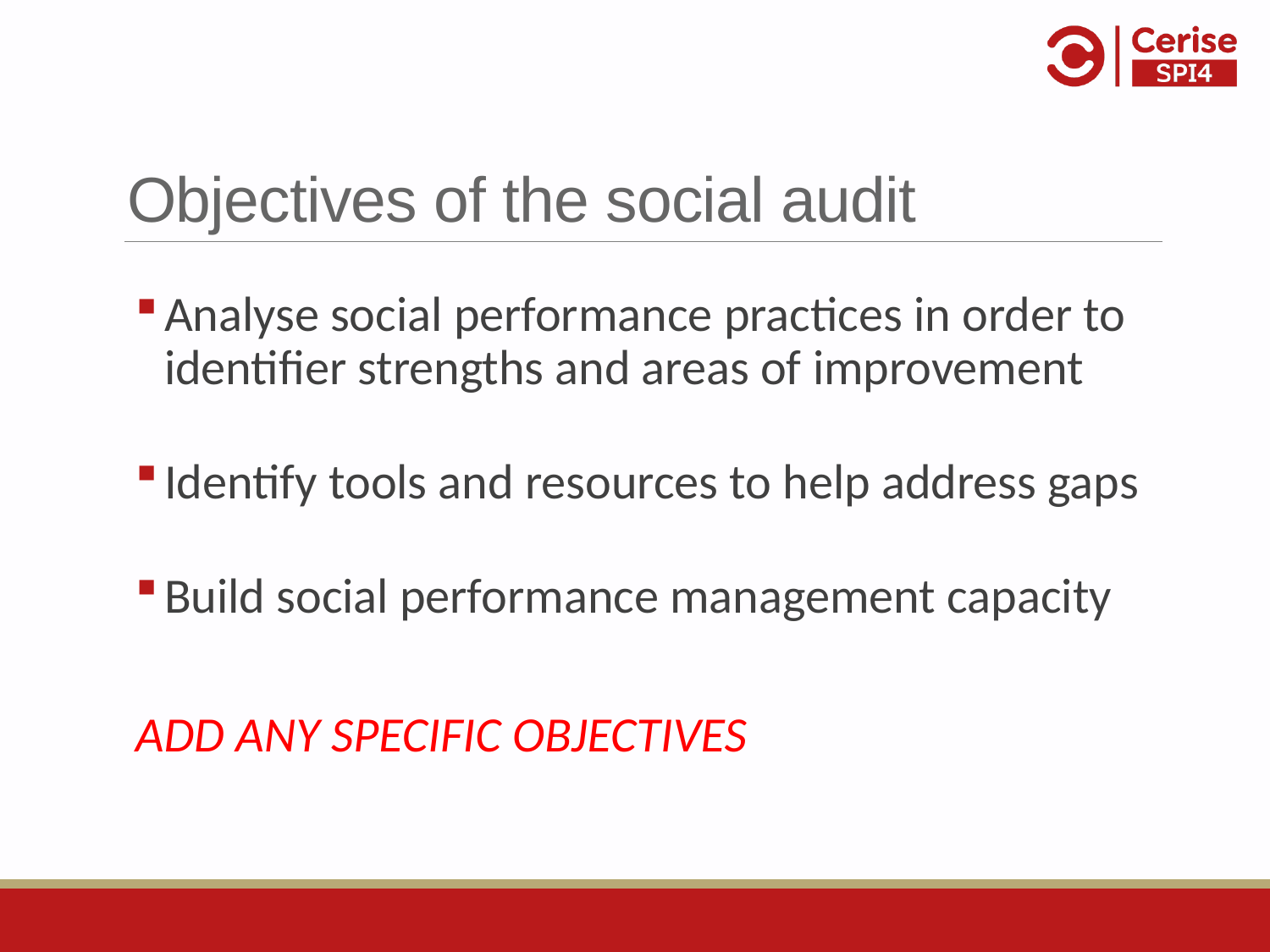

# Objectives of the social audit
Analyse social performance practices in order to identifier strengths and areas of improvement
Identify tools and resources to help address gaps
Build social performance management capacity

ADD ANY SPECIFIC OBJECTIVES